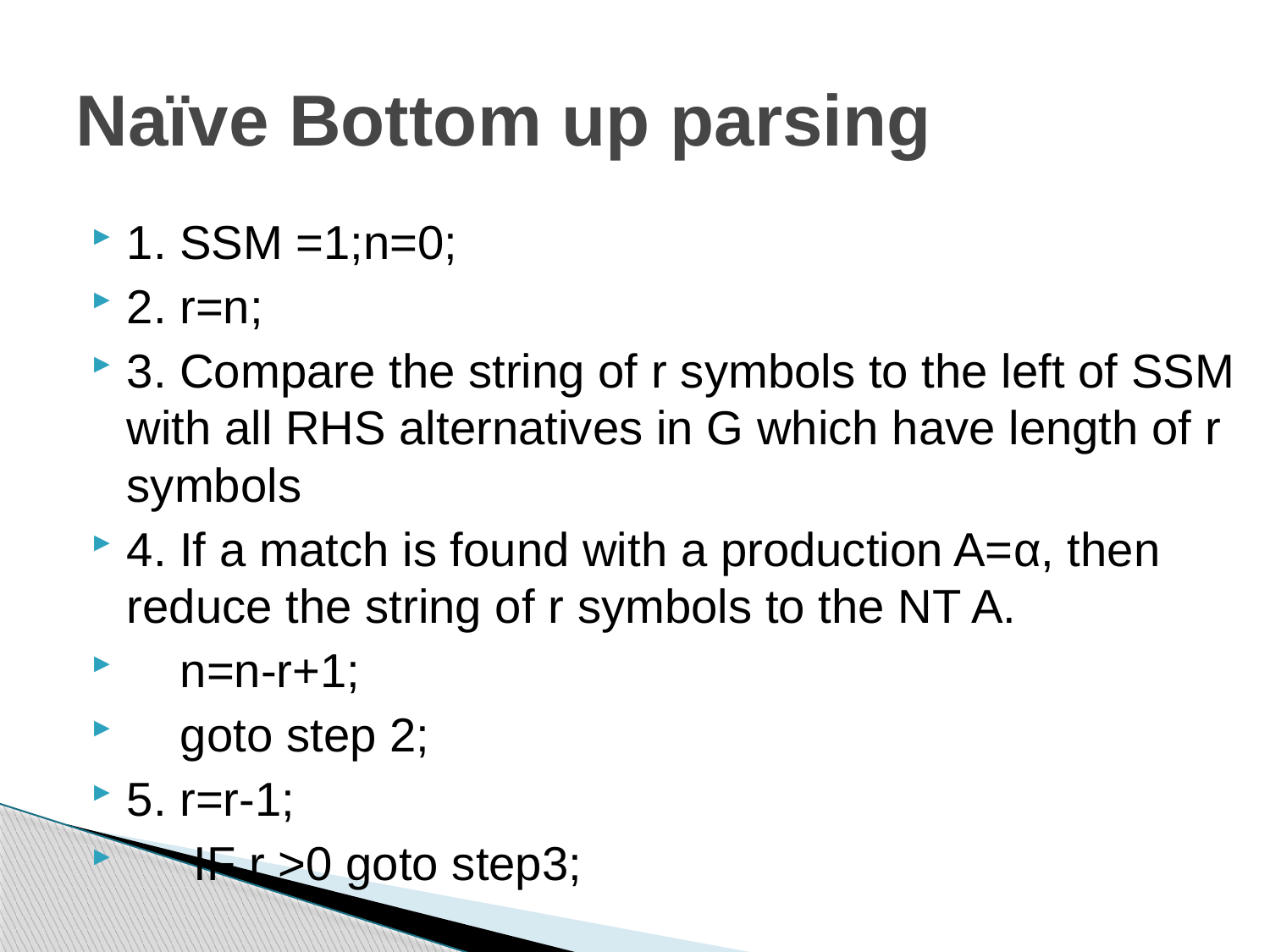

# Naïve Bottom up parsing
1. SSM =1;n=0;
2. r=n;
3. Compare the string of r symbols to the left of SSM with all RHS alternatives in G which have length of r symbols
4. If a match is found with a production A=α, then reduce the string of r symbols to the NT A.
    n=n-r+1;
    goto step 2;
5. r=r-1;
     IF r >0 goto step3;